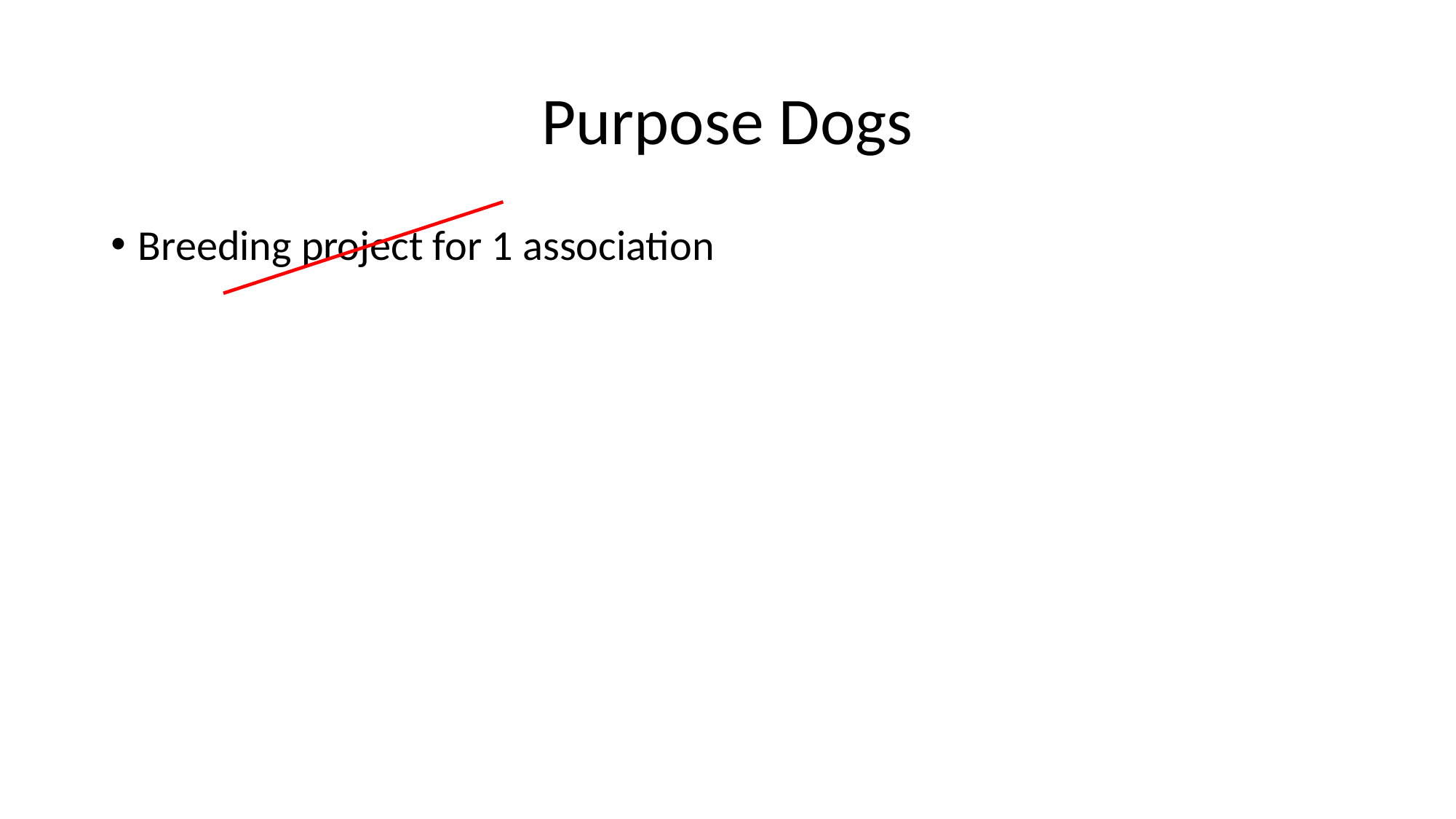

# Purpose Dogs
Breeding project for 1 association